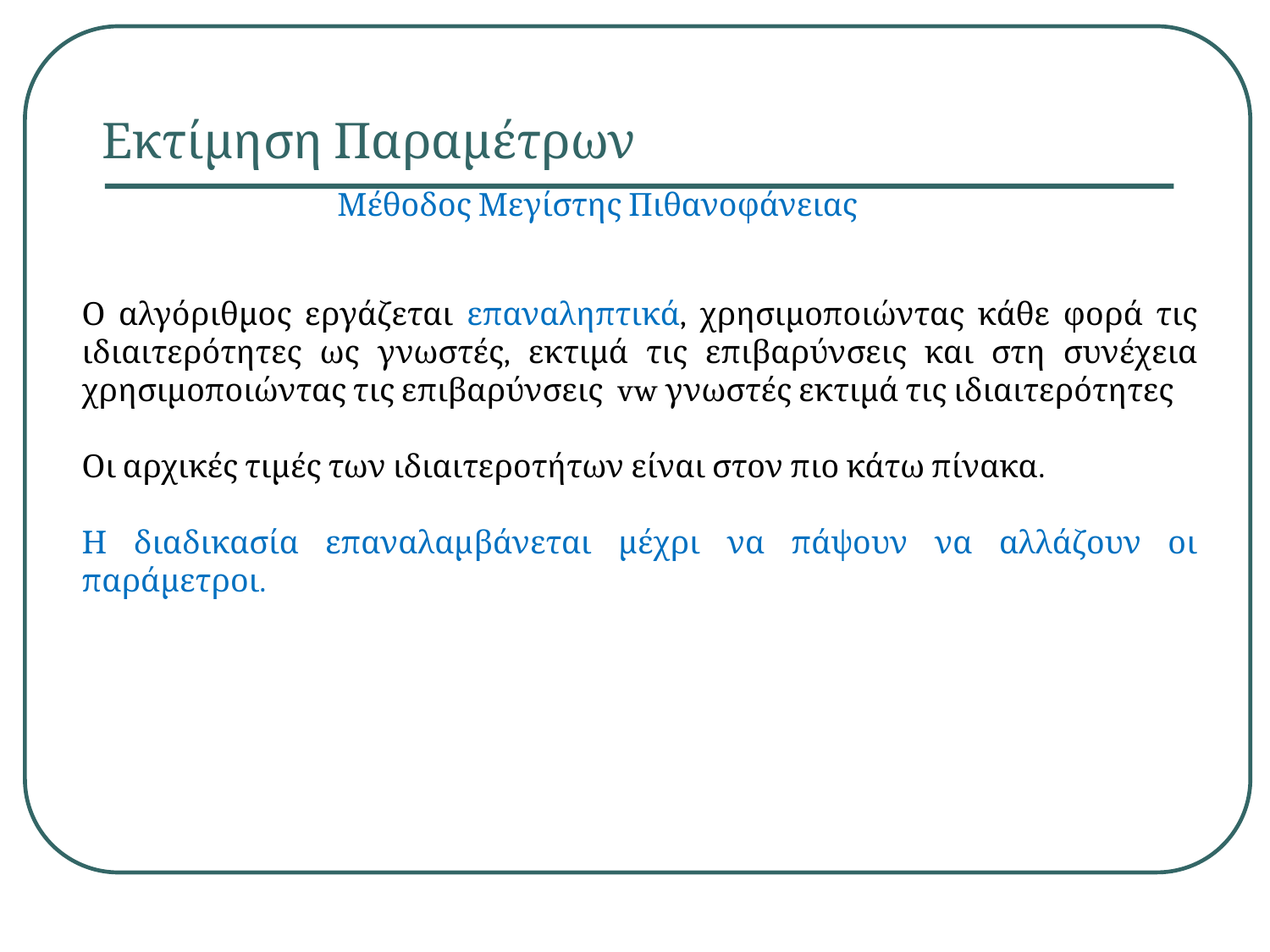

# Εκτίμηση Παραμέτρων
Μέθοδος Μεγίστης Πιθανοφάνειας
Ο αλγόριθμος εργάζεται επαναληπτικά, χρησιμοποιώντας κάθε φορά τις ιδιαιτερότητες ως γνωστές, εκτιμά τις επιβαρύνσεις και στη συνέχεια χρησιμοποιώντας τις επιβαρύνσεις  vw γνωστές εκτιμά τις ιδιαιτερότητες

Οι αρχικές τιμές των ιδιαιτεροτήτων είναι στον πιο κάτω πίνακα.

Η διαδικασία επαναλαμβάνεται μέχρι να πάψουν να αλλάζουν οι παράμετροι.